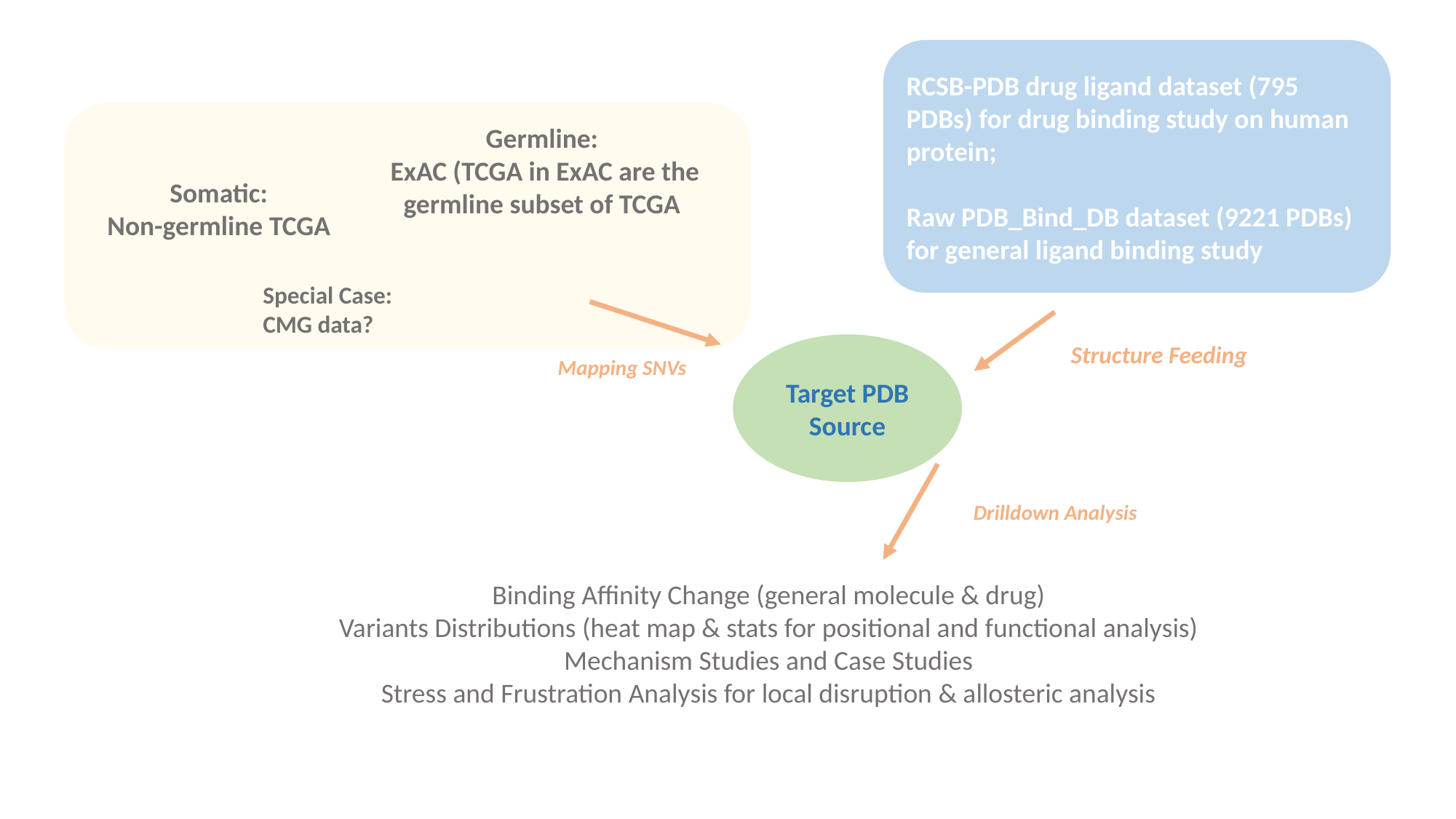

RCSB-PDB drug ligand dataset (795 PDBs) for drug binding study on human protein;

Raw PDB_Bind_DB dataset (9221 PDBs) for general ligand binding study

Germline:
 ExAC (TCGA in ExAC are the germline subset of TCGA
Somatic:
Non-germline TCGA
Special Case:
CMG data?
Structure Feeding
Target PDB Source
Mapping SNVs
Drilldown Analysis
Binding Affinity Change (general molecule & drug)
Variants Distributions (heat map & stats for positional and functional analysis)
Mechanism Studies and Case Studies
Stress and Frustration Analysis for local disruption & allosteric analysis